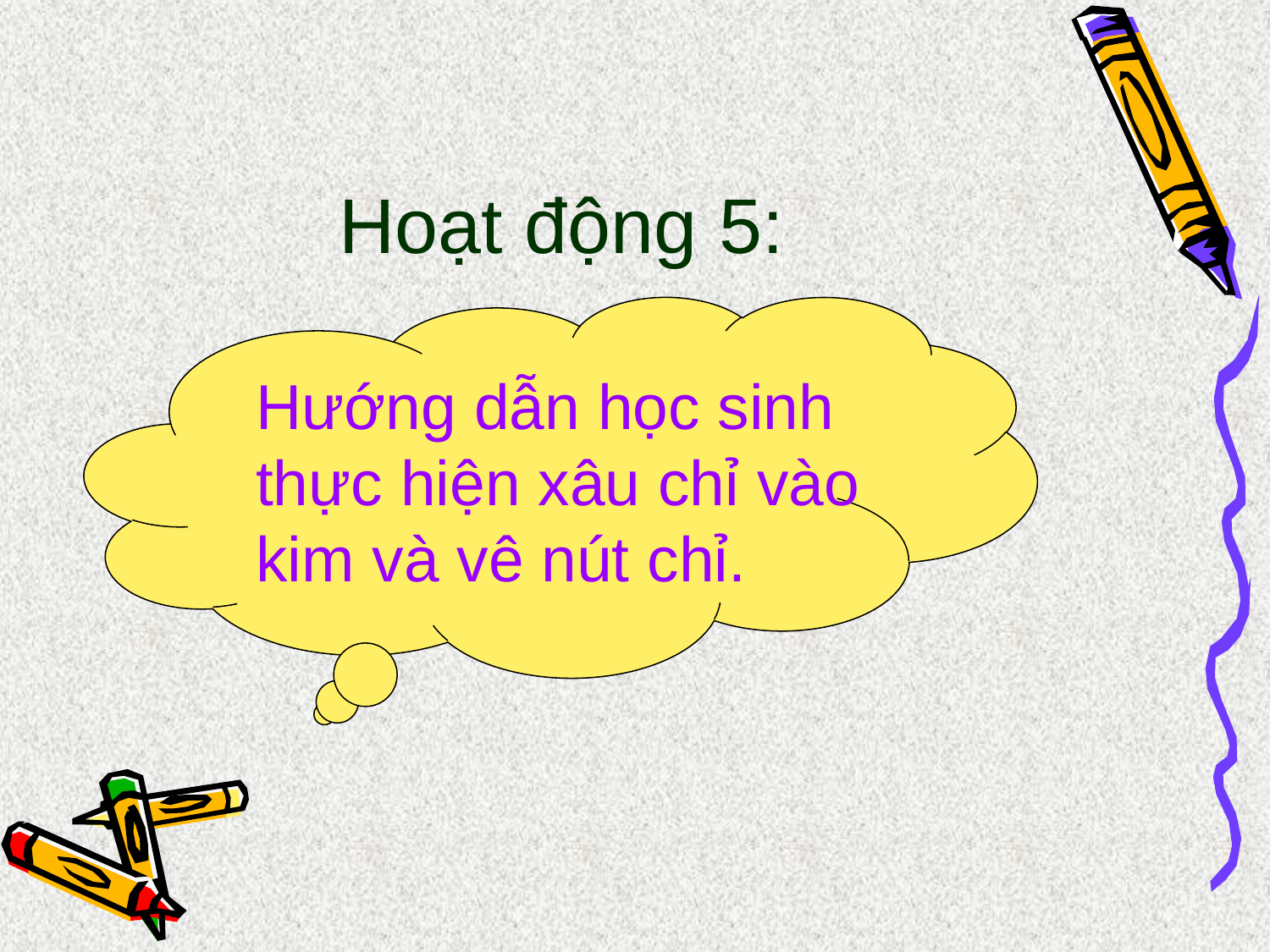

# Hoạt động 5:

Hướng dẫn học sinh thực hiện xâu chỉ vào kim và vê nút chỉ.